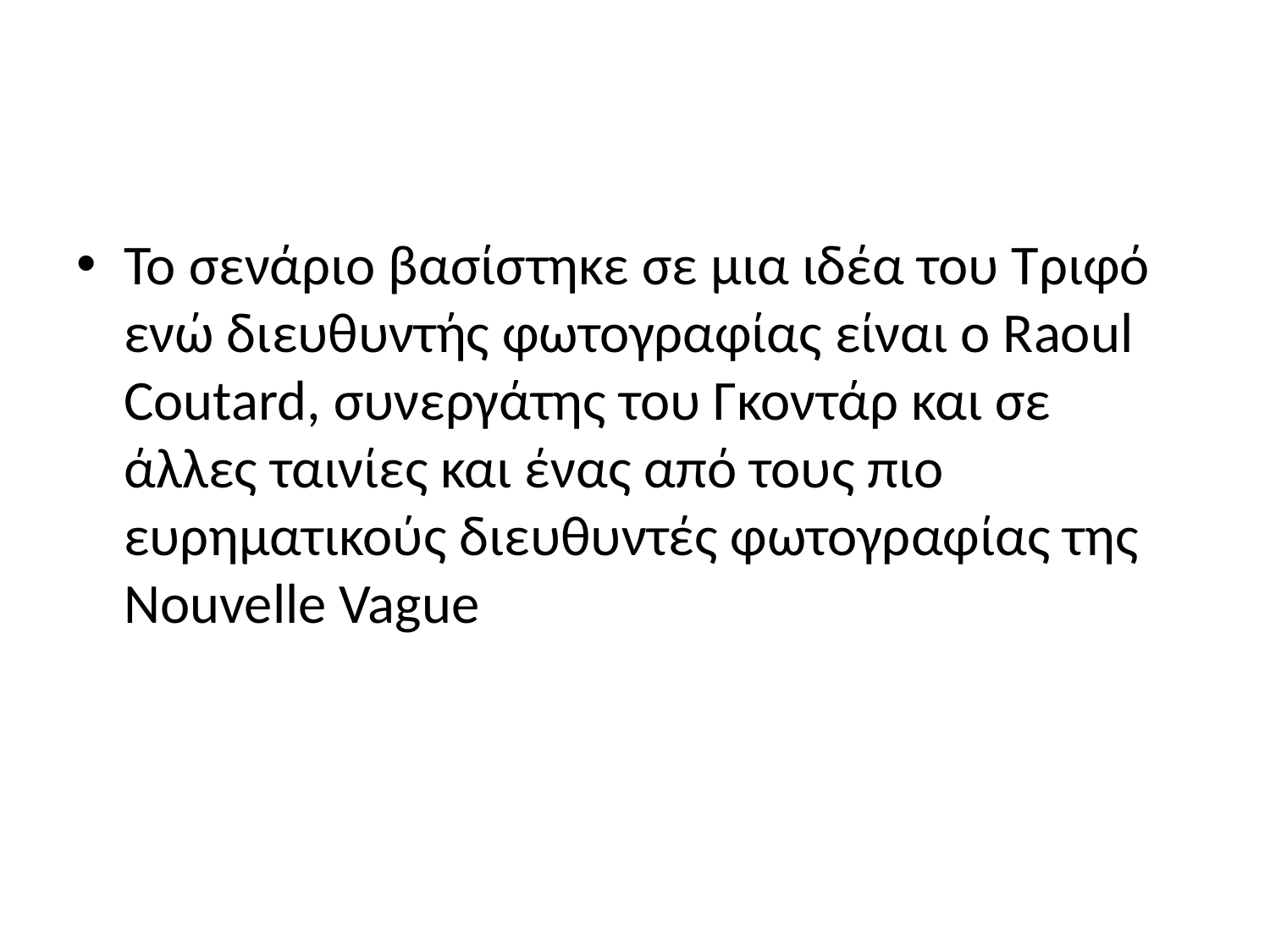

#
Το σενάριο βα­σίστηκε σε μια ιδέα του Τριφό ενώ διευθυντής φωτογραφίας είναι ο Raoul Coutard, συνεργάτης του Γκοντάρ και σε άλλες ταινίες και ένας από τους πιο ευρηματικούς διευθυντές φωτογραφίας της Nouvelle Vague